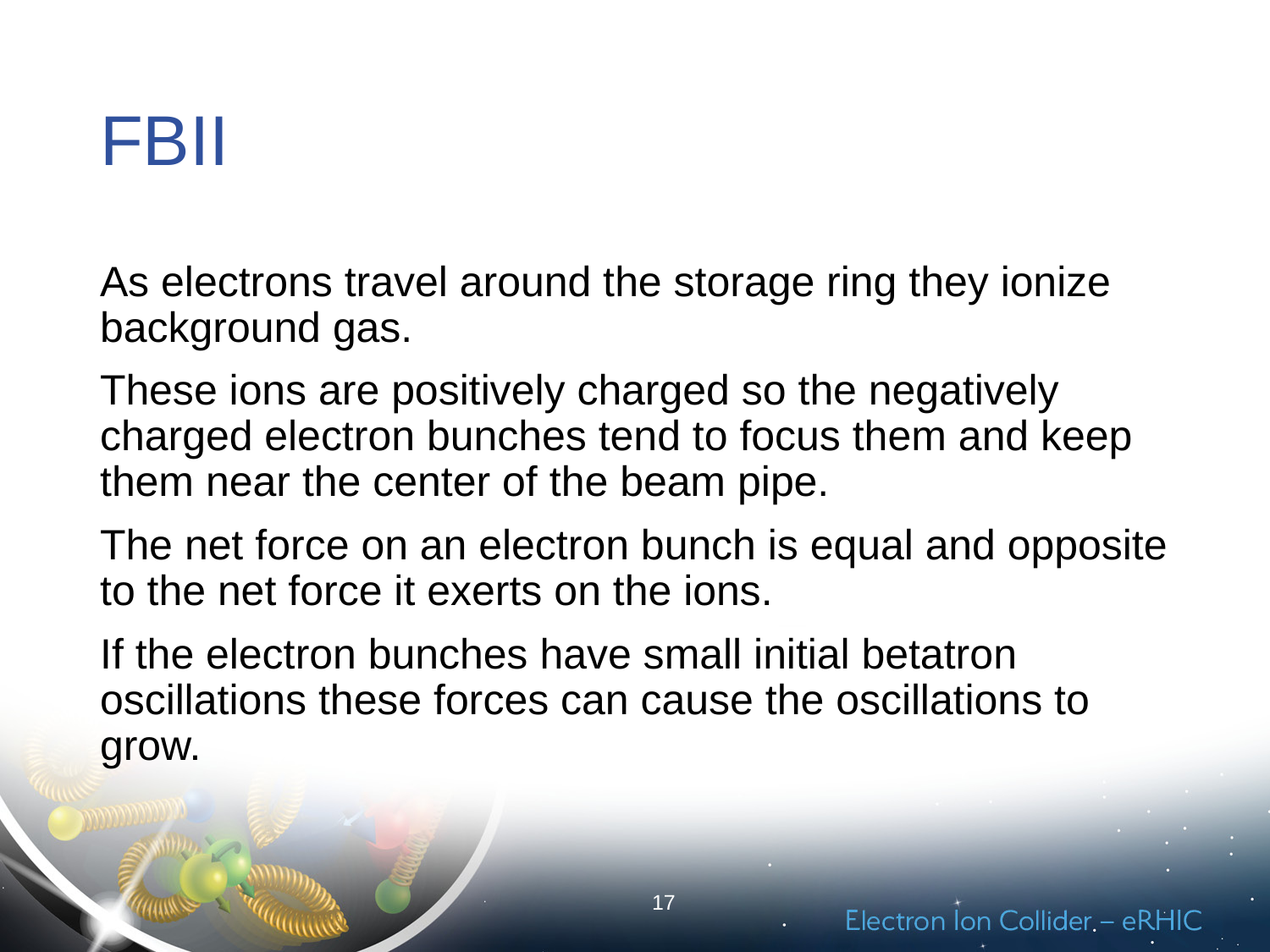

# FBII
As electrons travel around the storage ring they ionize background gas.
These ions are positively charged so the negatively charged electron bunches tend to focus them and keep them near the center of the beam pipe.
The net force on an electron bunch is equal and opposite to the net force it exerts on the ions.
If the electron bunches have small initial betatron oscillations these forces can cause the oscillations to grow.

17